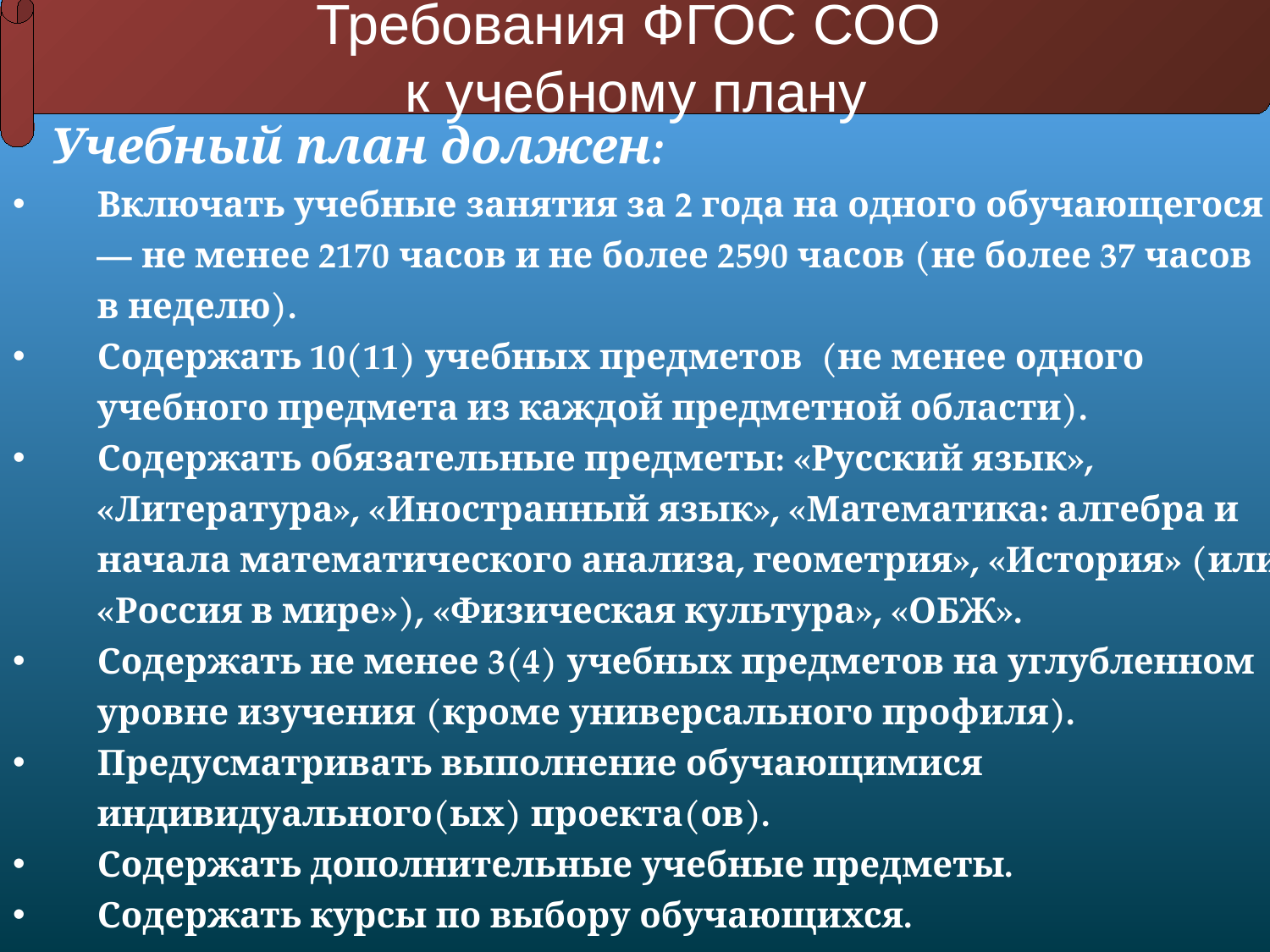

# Требования ФГОС СОО к учебному плану
Учебный план должен:
Включать учебные занятия за 2 года на одного обучающегося — не менее 2170 часов и не более 2590 часов (не более 37 часов в неделю).
Содержать 10(11) учебных предметов  (не менее одного учебного предмета из каждой предметной области).
Содержать обязательные предметы: «Русский язык», «Литература», «Иностранный язык», «Математика: алгебра и начала математического анализа, геометрия», «История» (или «Россия в мире»), «Физическая культура», «ОБЖ».
Содержать не менее 3(4) учебных предметов на углубленном уровне изучения (кроме универсального профиля).
Предусматривать выполнение обучающимися индивидуального(ых) проекта(ов).
Содержать дополнительные учебные предметы.
Содержать курсы по выбору обучающихся.